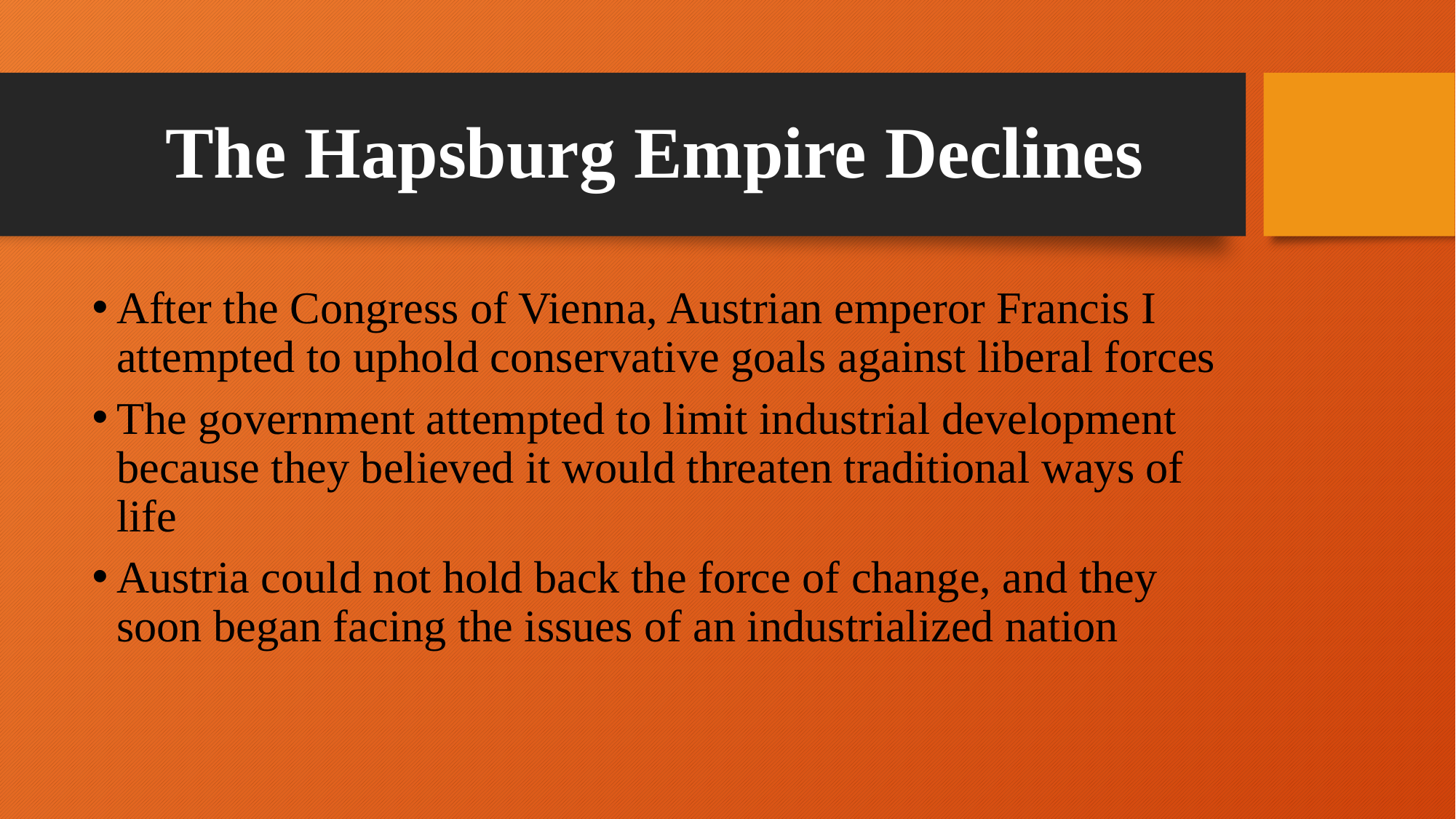

# The Hapsburg Empire Declines
After the Congress of Vienna, Austrian emperor Francis I attempted to uphold conservative goals against liberal forces
The government attempted to limit industrial development because they believed it would threaten traditional ways of life
Austria could not hold back the force of change, and they soon began facing the issues of an industrialized nation